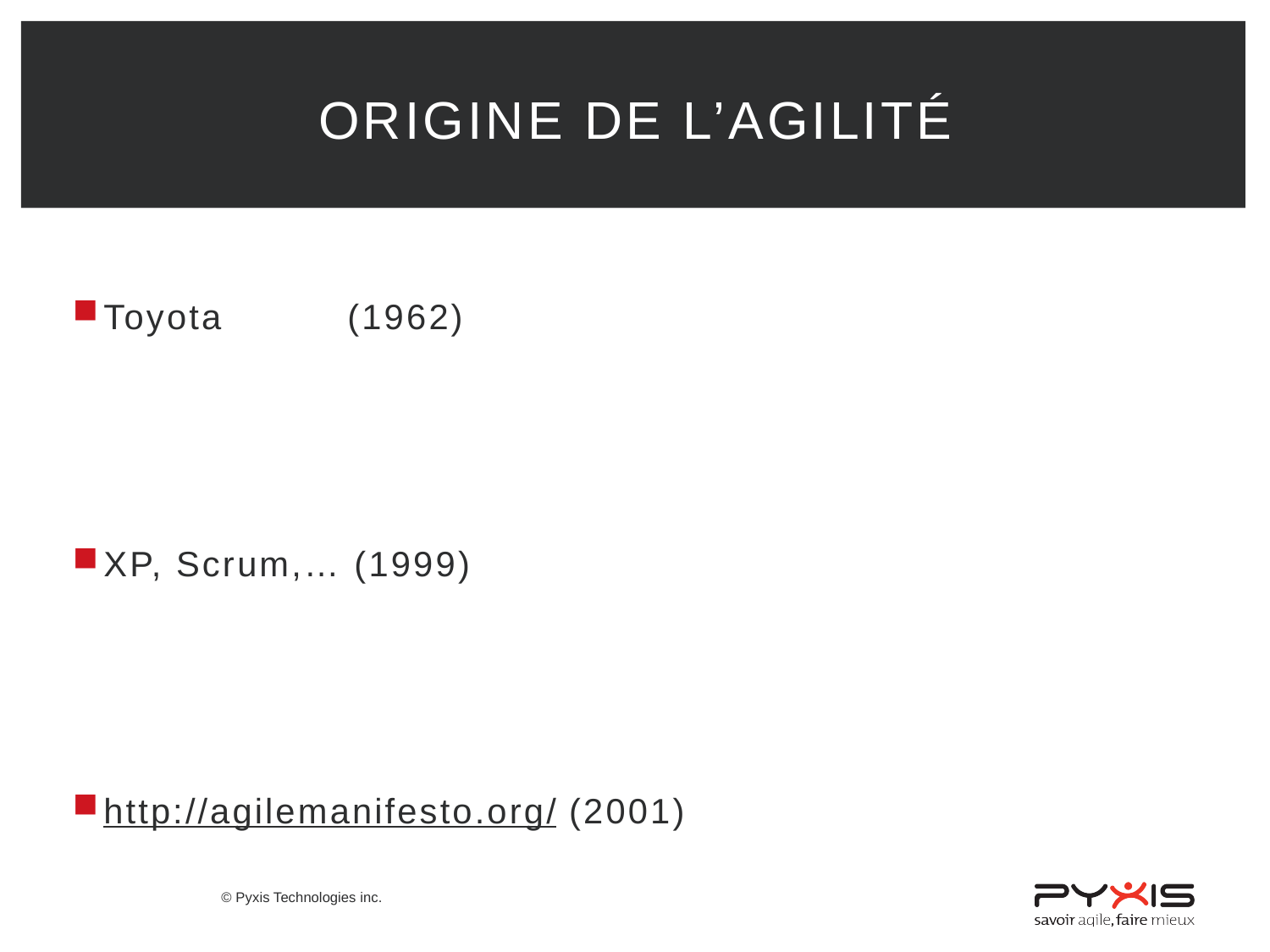

# Origine de l’agilité

Toyota          (1962)

XP, Scrum,… (1999)

http://agilemanifesto.org/ (2001)